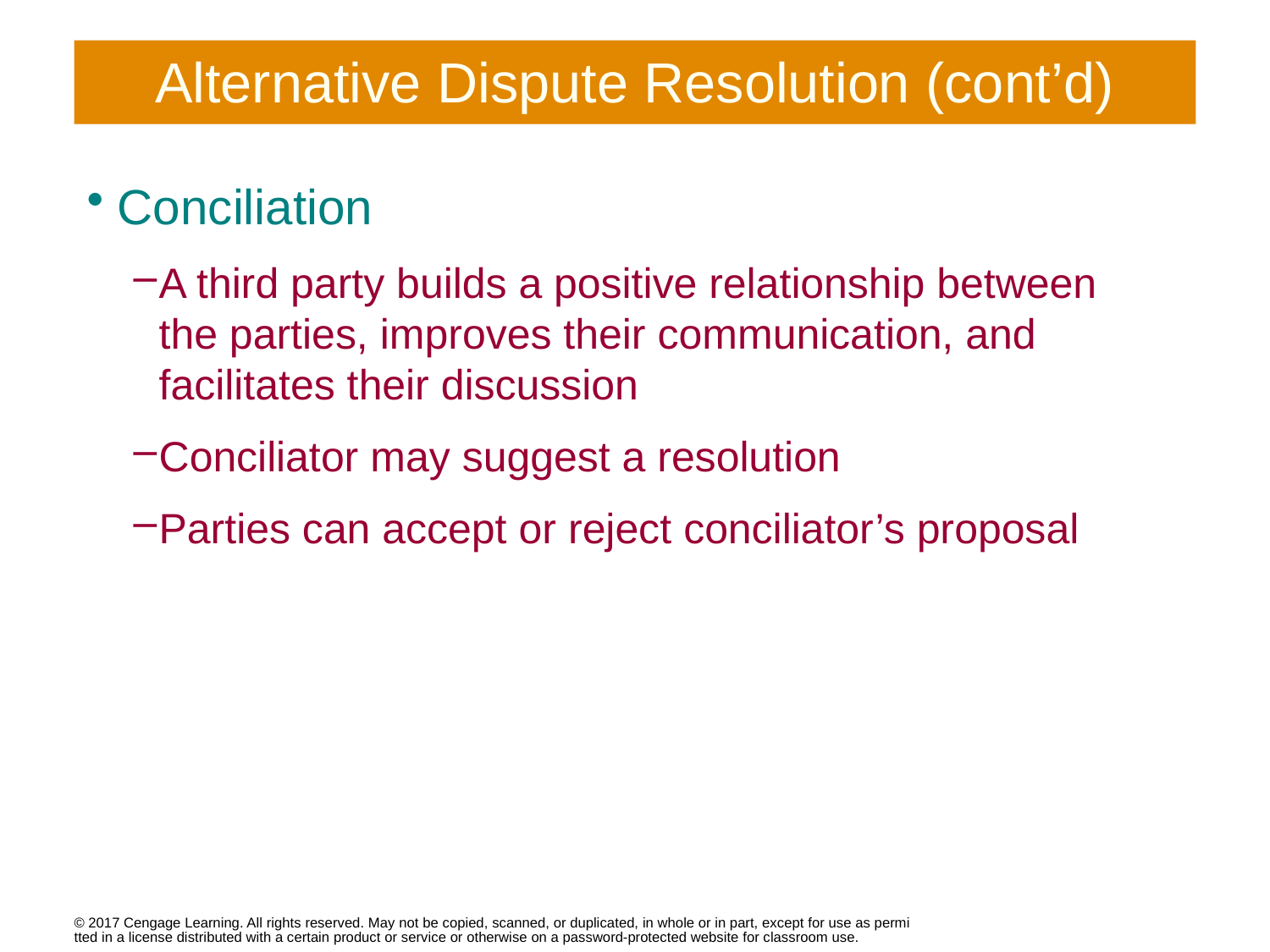

# Alternative Dispute Resolution (cont’d)
Conciliation
A third party builds a positive relationship between the parties, improves their communication, and facilitates their discussion
Conciliator may suggest a resolution
Parties can accept or reject conciliator’s proposal
© 2017 Cengage Learning. All rights reserved. May not be copied, scanned, or duplicated, in whole or in part, except for use as permitted in a license distributed with a certain product or service or otherwise on a password-protected website for classroom use.